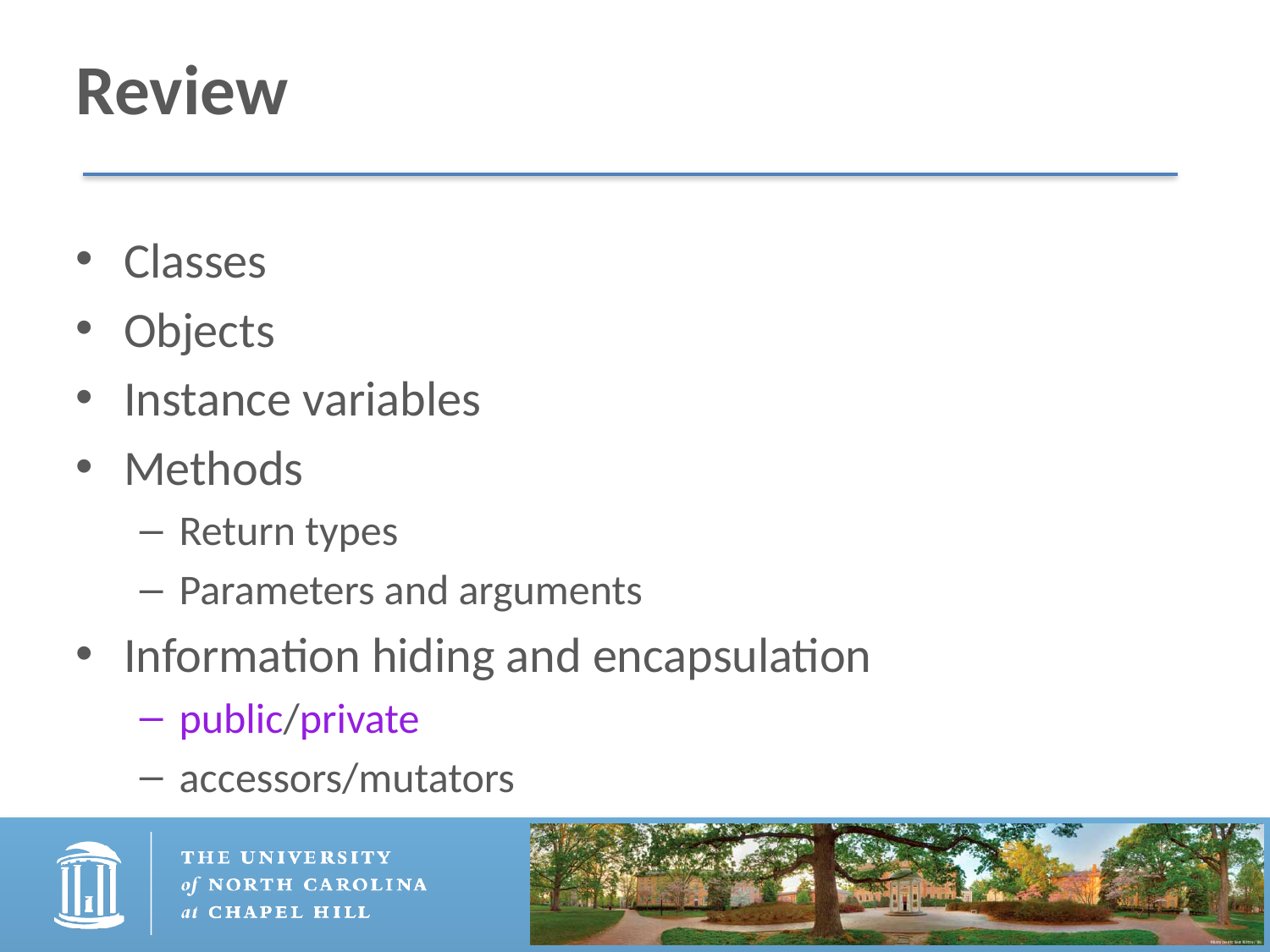

# Review
Classes
Objects
Instance variables
Methods
Return types
Parameters and arguments
Information hiding and encapsulation
public/private
accessors/mutators